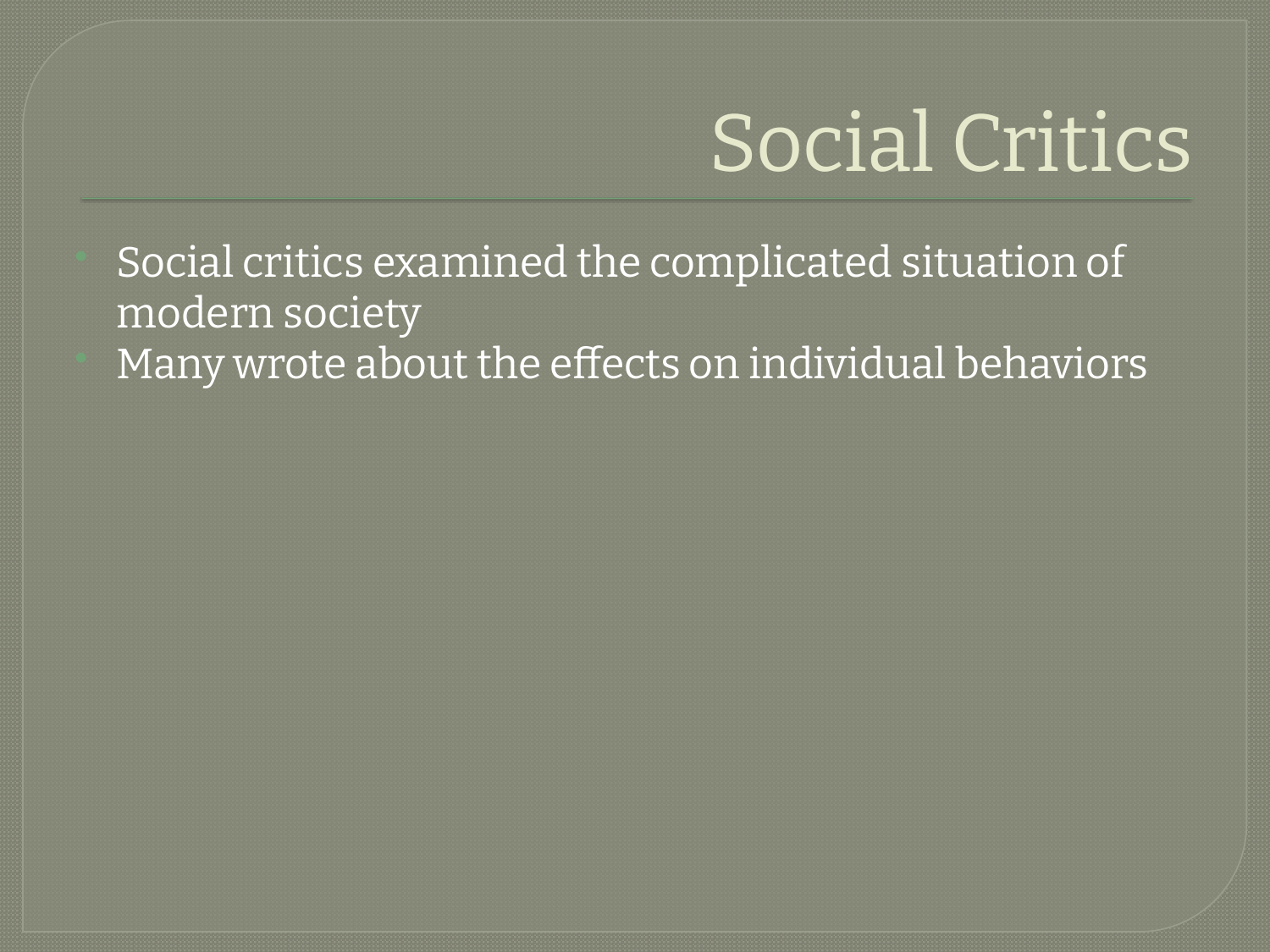

# Social Critics
Social critics examined the complicated situation of modern society
Many wrote about the effects on individual behaviors